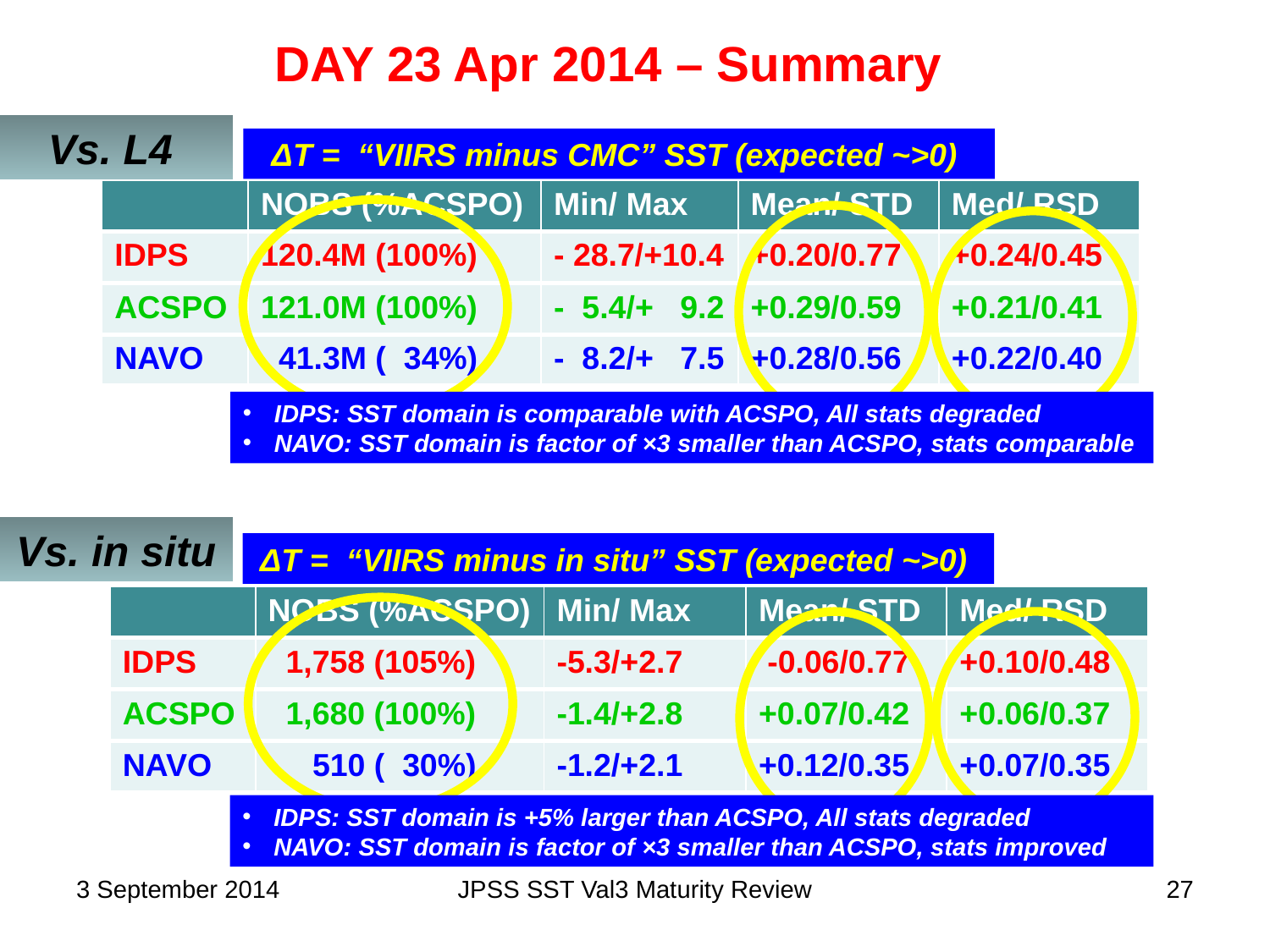

DAY 23 Apr 2014 – Summary

Vs. L4
ΔT =  “VIIRS minus CMC” SST (expected ~>0)
|  | NOBS (%ACSPO) | Min/ Max | Mean/ STD | Med/ RSD |
| --- | --- | --- | --- | --- |
| IDPS | 120.4M (100%) | - 28.7/+10.4 | +0.20/0.77 | +0.24/0.45 |
| ACSPO | 121.0M (100%) | - 5.4/+ 9.2 | +0.29/0.59 | +0.21/0.41 |
| NAVO | 41.3M ( 34%) | - 8.2/+ 7.5 | +0.28/0.56 | +0.22/0.40 |

IDPS: SST domain is comparable with ACSPO, All stats degraded
NAVO: SST domain is factor of ×3 smaller than ACSPO, stats comparable
Vs. in situ
ΔT =  “VIIRS minus in situ” SST (expected ~>0)
|  | NOBS (%ACSPO) | Min/ Max | Mean/ STD | Med/ RSD |
| --- | --- | --- | --- | --- |
| IDPS | 1,758 (105%) | -5.3/+2.7 | -0.06/0.77 | +0.10/0.48 |
| ACSPO | 1,680 (100%) | -1.4/+2.8 | +0.07/0.42 | +0.06/0.37 |
| NAVO | 510 ( 30%) | -1.2/+2.1 | +0.12/0.35 | +0.07/0.35 |

IDPS: SST domain is +5% larger than ACSPO, All stats degraded
NAVO: SST domain is factor of ×3 smaller than ACSPO, stats improved
3 September 2014
JPSS SST Val3 Maturity Review
27